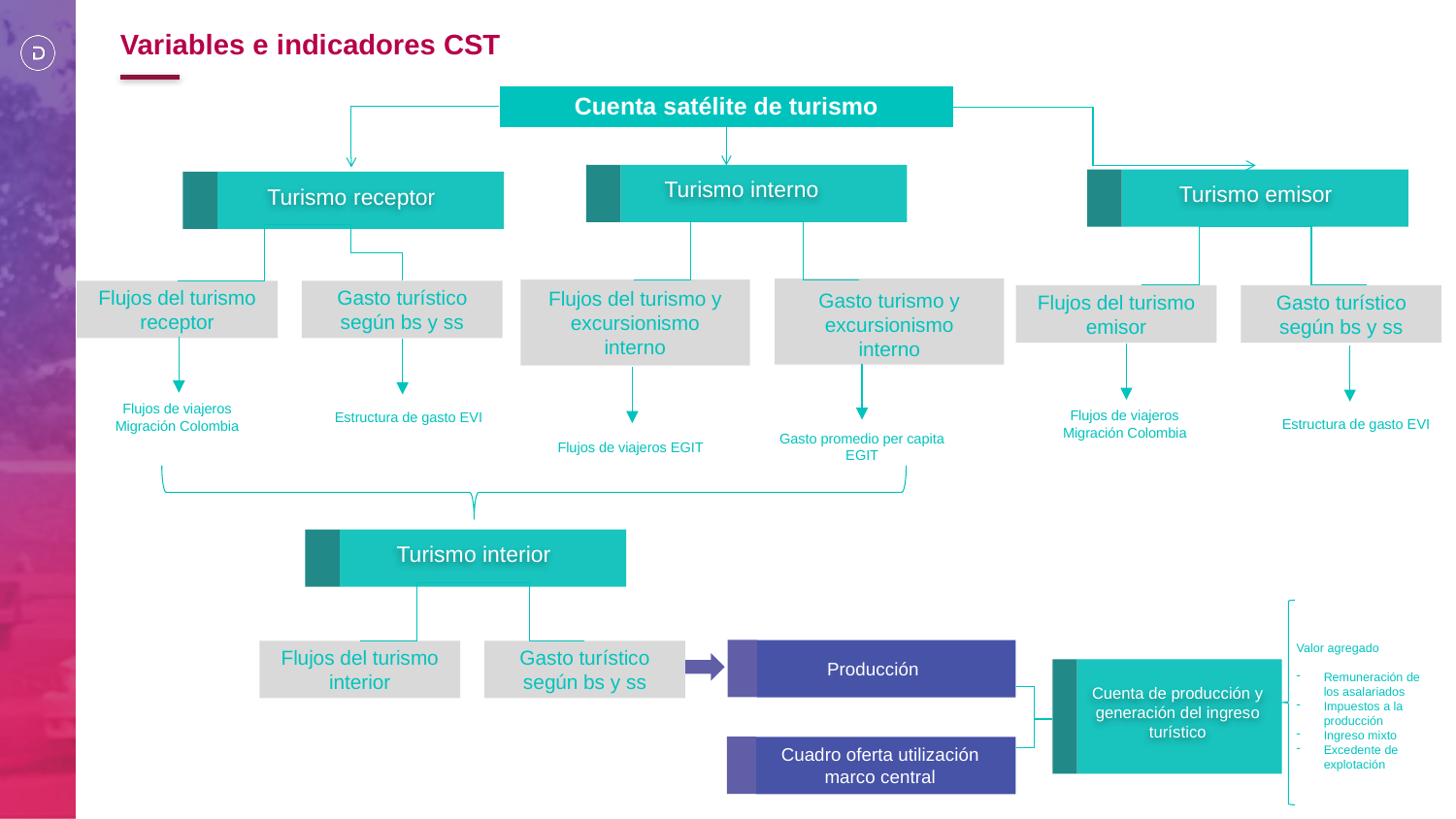

Variables e indicadores CST
| Cuenta satélite de turismo |
| --- |

Turismo interno

Turismo emisor
Turismo receptor

Flujos del turismo y excursionismo interno

Flujos del turismo receptor

Gasto turístico según bs y ss
Gasto turismo y excursionismo interno

Flujos del turismo emisor

Gasto turístico según bs y ss
Estructura de gasto EVI
Flujos de viajeros Migración Colombia
Estructura de gasto EVI
Flujos de viajeros Migración Colombia
Gasto promedio per capita EGIT
Flujos de viajeros EGIT
Turismo interior

Valor agregado

Remuneración de los asalariados
Impuestos a la producción
Ingreso mixto
Excedente de explotación
Producción

Flujos del turismo interior

Gasto turístico según bs y ss

Cuenta de producción y generación del ingreso turístico

Cuadro oferta utilización marco central